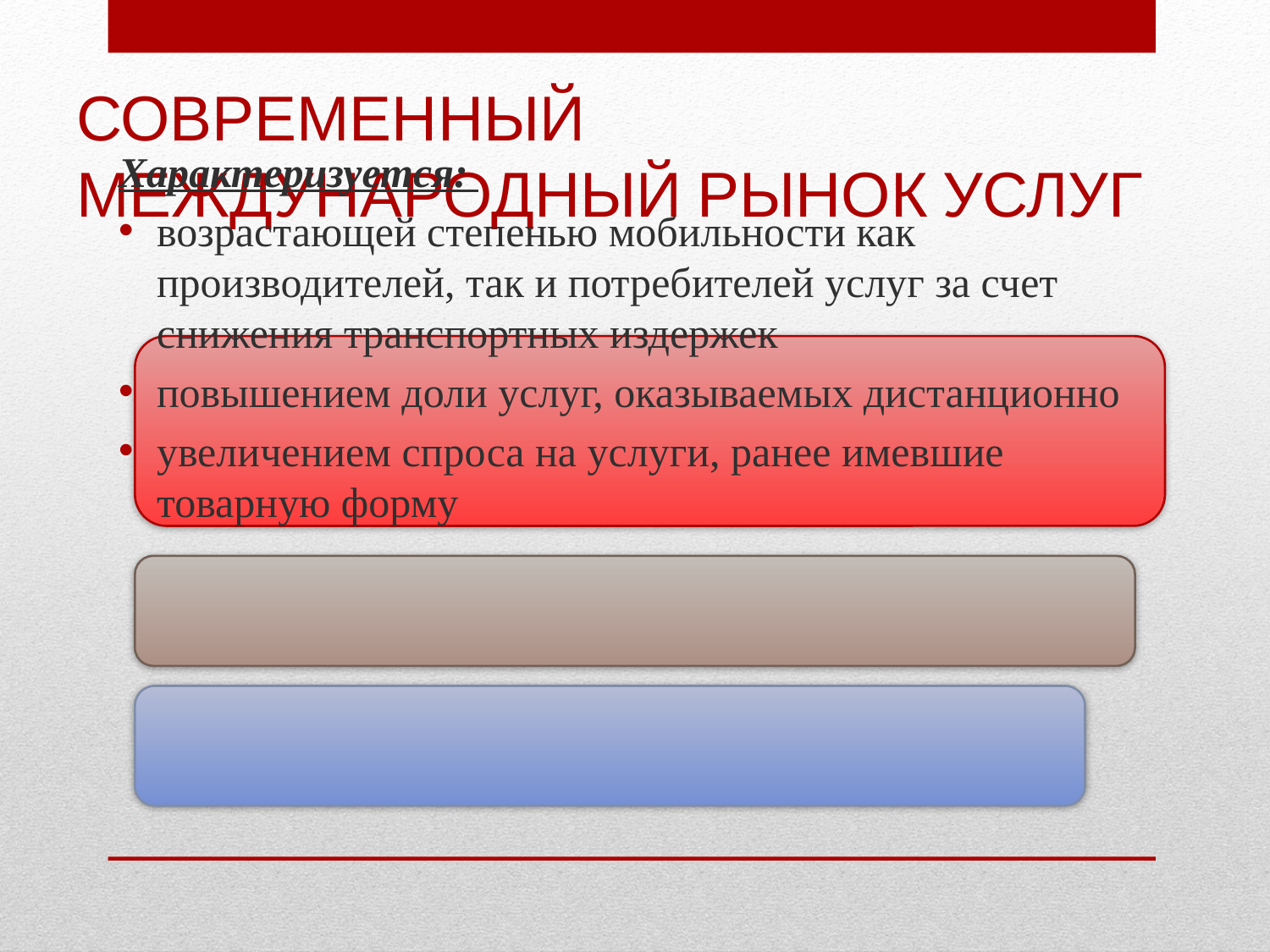

# Современный международный рынок услуг
Характеризуется:
возрастающей степенью мобильности как производителей, так и потребителей услуг за счет снижения транспортных издержек
повышением доли услуг, оказываемых дистанционно
увеличением спроса на услуги, ранее имевшие товарную форму